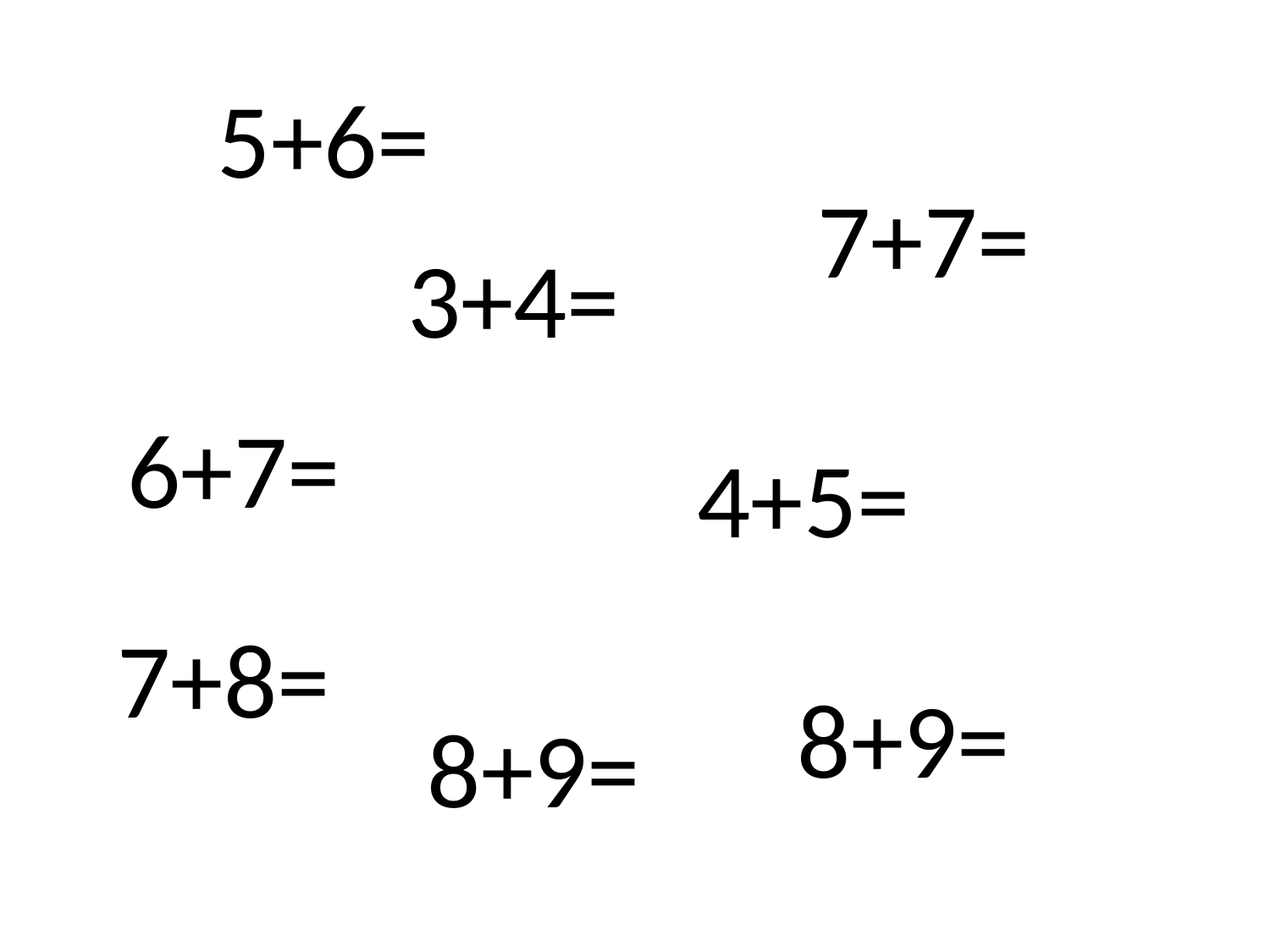

5+6=
7+7=
3+4=
6+7=
4+5=
7+8=
8+9=
8+9=